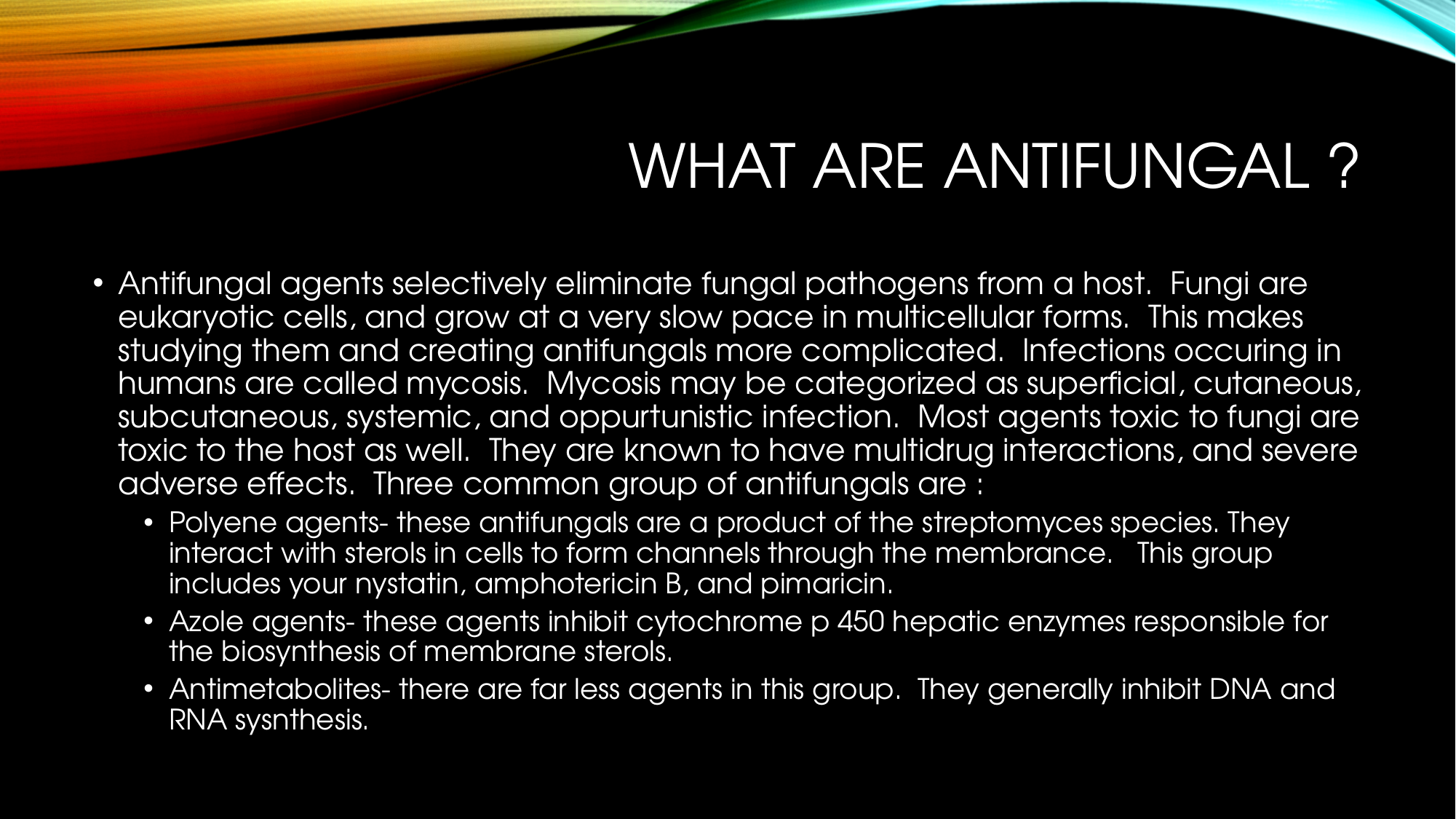

# What are Antifungal ?
Antifungal agents selectively eliminate fungal pathogens from a host.  Fungi are eukaryotic cells, and grow at a very slow pace in multicellular forms.  This makes studying them and creating antifungals more complicated.  Infections occuring in humans are called mycosis.  Mycosis may be categorized as superficial, cutaneous, subcutaneous, systemic, and oppurtunistic infection.  Most agents toxic to fungi are toxic to the host as well.  They are known to have multidrug interactions, and severe adverse effects.  Three common group of antifungals are :
Polyene agents- these antifungals are a product of the streptomyces species. They interact with sterols in cells to form channels through the membrance.   This group includes your nystatin, amphotericin B, and pimaricin.
Azole agents- these agents inhibit cytochrome p 450 hepatic enzymes responsible for the biosynthesis of membrane sterols.
Antimetabolites- there are far less agents in this group.  They generally inhibit DNA and RNA sysnthesis.